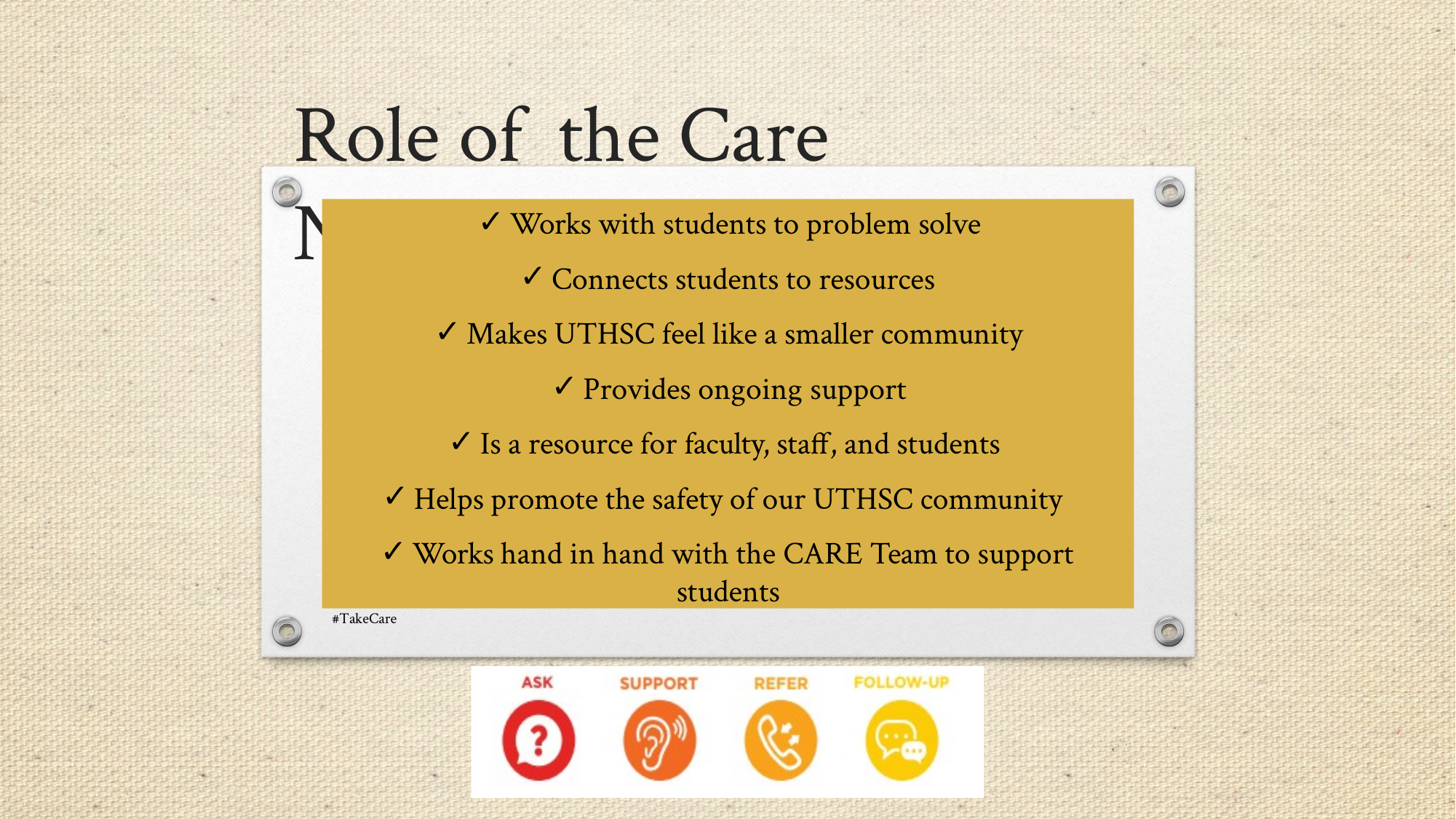

# Role of	the Care Navigator
Works with students to problem solve
Connects students to resources
Makes UTHSC feel like a smaller community
Provides ongoing support
Is a resource for faculty, staff, and students
Helps promote the safety of our UTHSC community
Works hand in hand with the CARE Team to support
students
#TakeCare